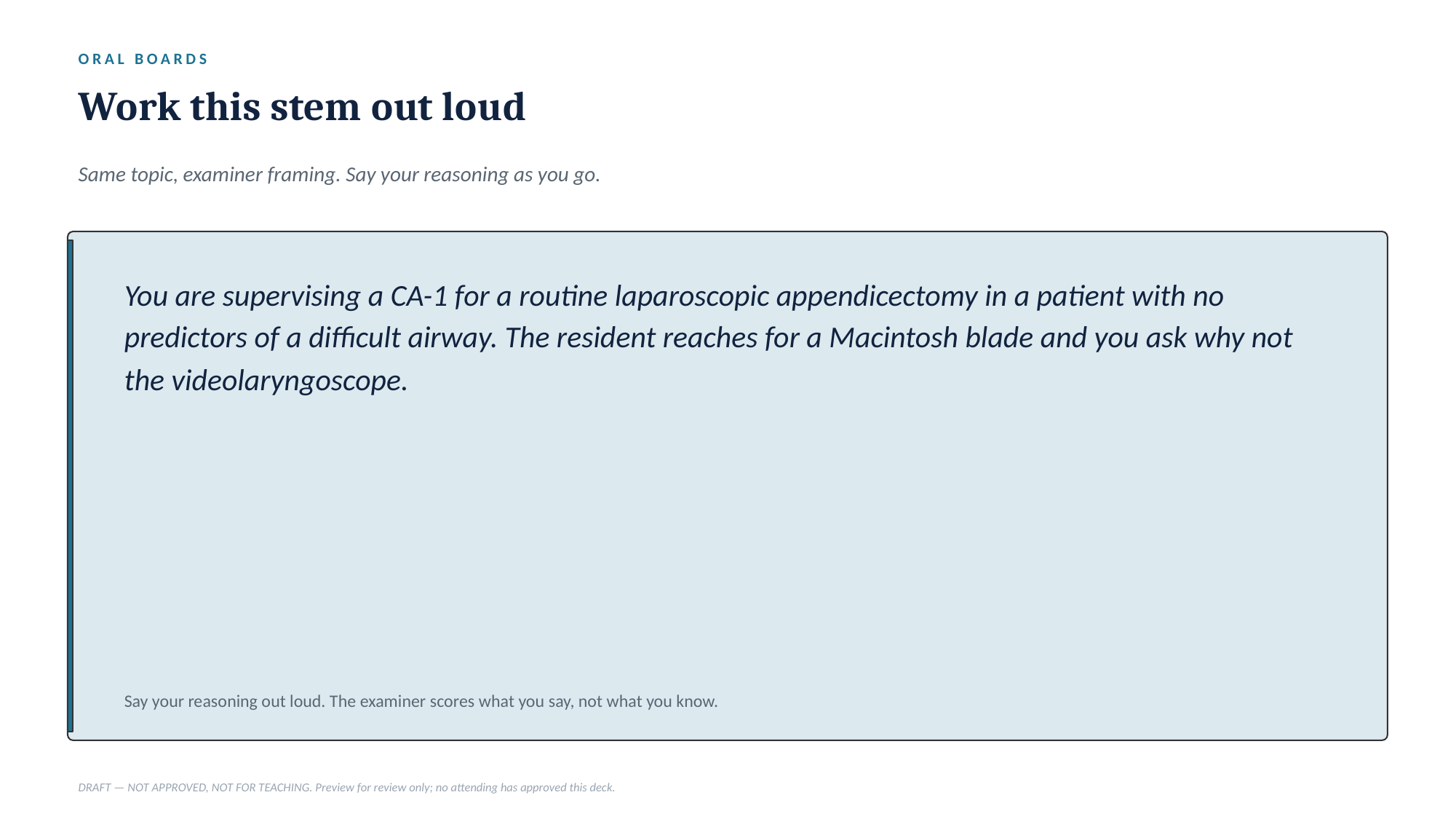

ORAL BOARDS
Work this stem out loud
Same topic, examiner framing. Say your reasoning as you go.

You are supervising a CA-1 for a routine laparoscopic appendicectomy in a patient with no predictors of a difficult airway. The resident reaches for a Macintosh blade and you ask why not the videolaryngoscope.
Say your reasoning out loud. The examiner scores what you say, not what you know.
DRAFT — NOT APPROVED, NOT FOR TEACHING. Preview for review only; no attending has approved this deck.